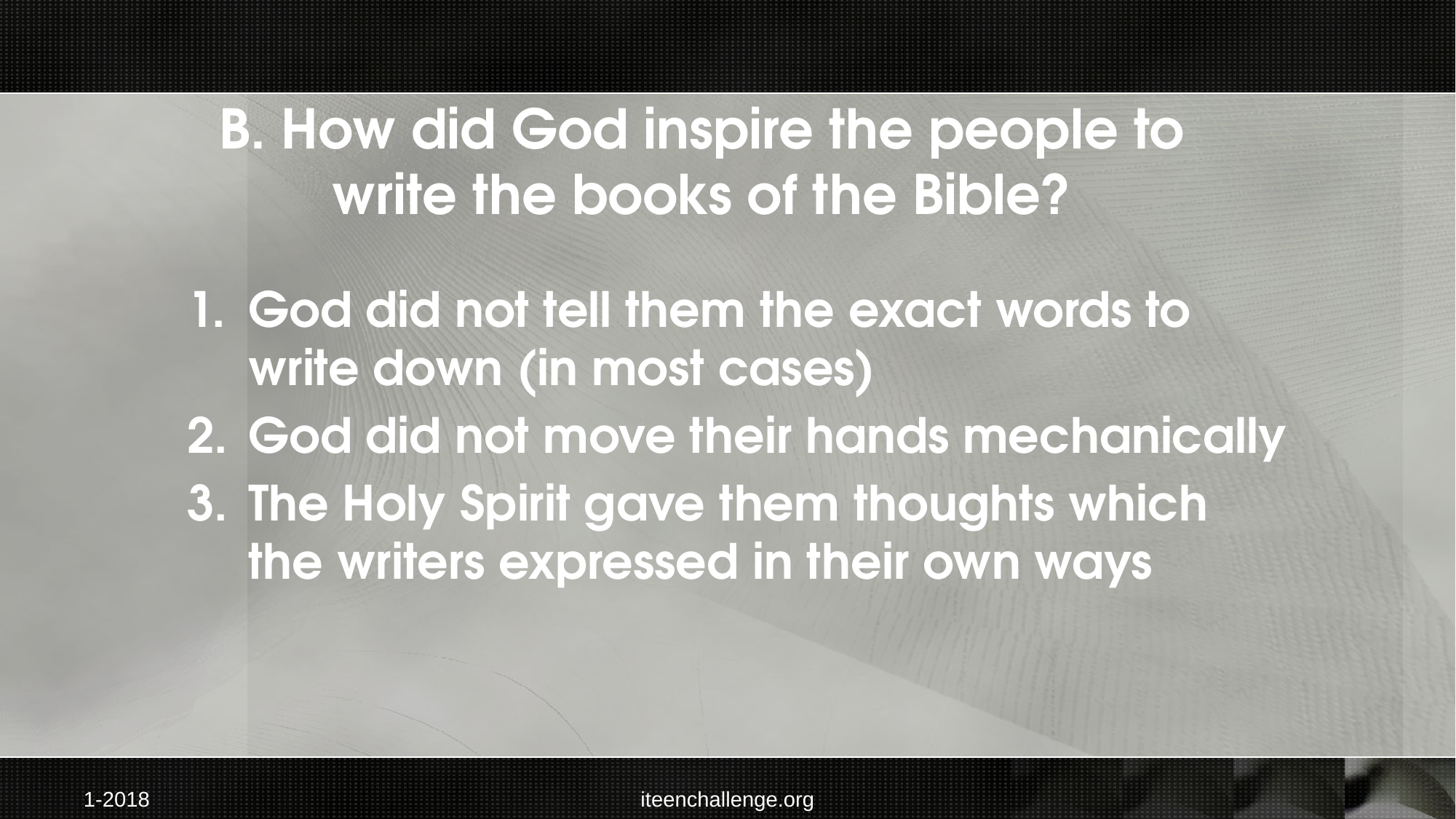

# B. How did God inspire the people to write the books of the Bible?
God did not tell them the exact words to write down (in most cases)
God did not move their hands mechanically
The Holy Spirit gave them thoughts which the writers expressed in their own ways

1-2018
iteenchallenge.org